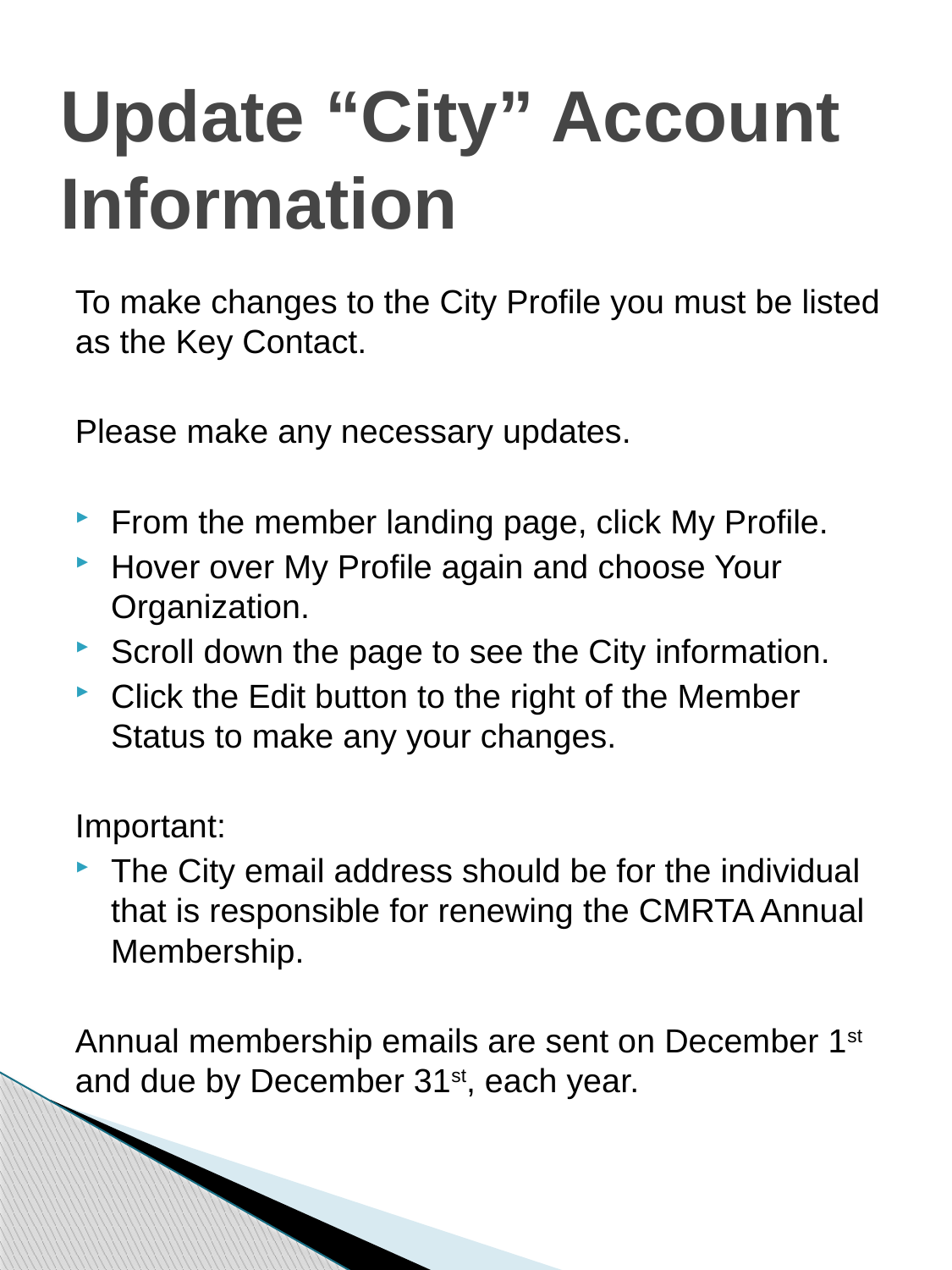

# Update “City” Account Information
To make changes to the City Profile you must be listed as the Key Contact.

Please make any necessary updates.

From the member landing page, click My Profile.
Hover over My Profile again and choose Your Organization.
Scroll down the page to see the City information.
Click the Edit button to the right of the Member Status to make any your changes.

Important:
The City email address should be for the individual that is responsible for renewing the CMRTA Annual Membership.

Annual membership emails are sent on December 1st and due by December 31st, each year.